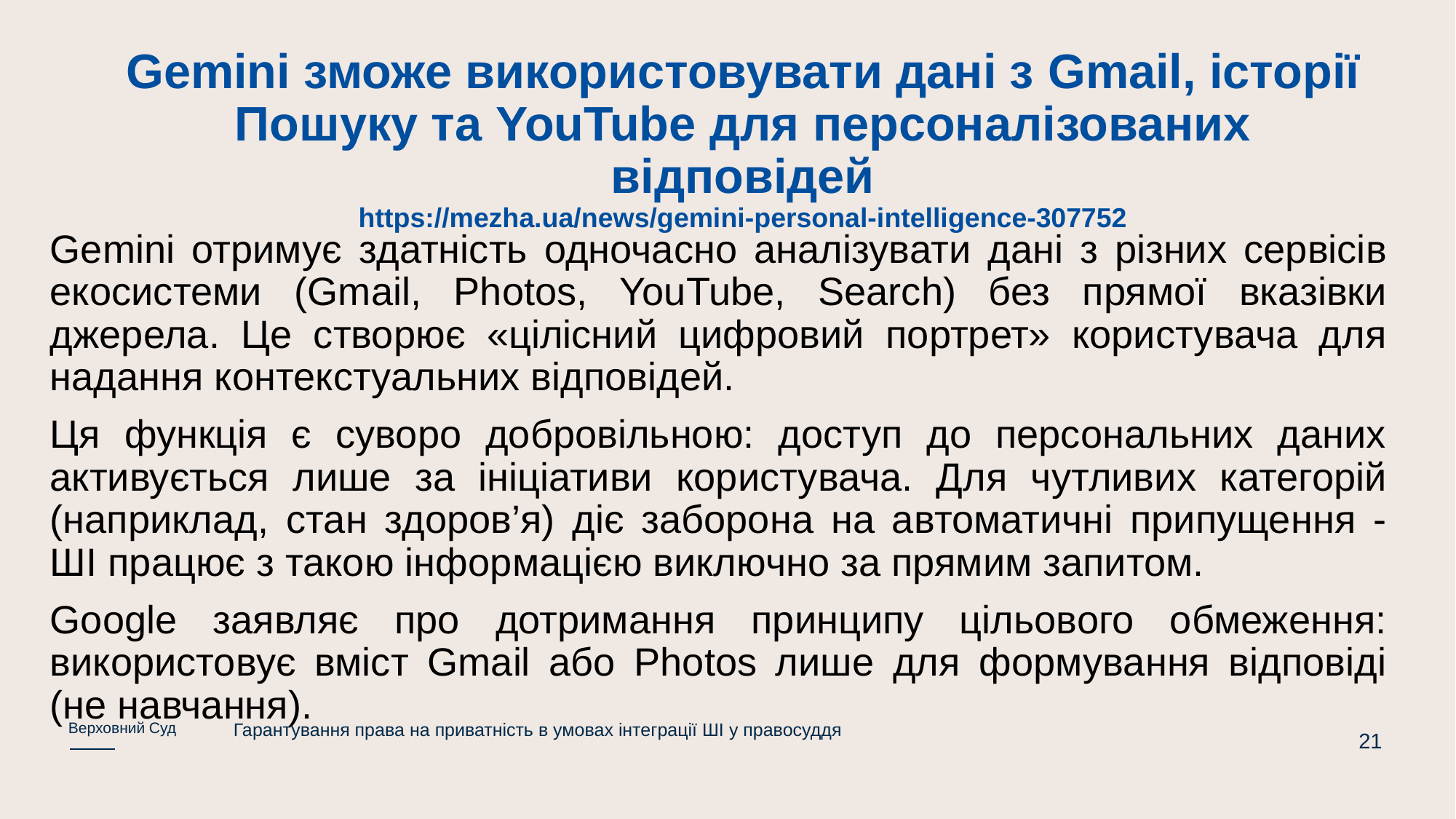

# Gemini зможе використовувати дані з Gmail, історії Пошуку та YouTube для персоналізованих відповідей https://mezha.ua/news/gemini-personal-intelligence-307752
Gemini отримує здатність одночасно аналізувати дані з різних сервісів екосистеми (Gmail, Photos, YouTube, Search) без прямої вказівки джерела. Це створює «цілісний цифровий портрет» користувача для надання контекстуальних відповідей.
Ця функція є суворо добровільною: доступ до персональних даних активується лише за ініціативи користувача. Для чутливих категорій (наприклад, стан здоров’я) діє заборона на автоматичні припущення - ШІ працює з такою інформацією виключно за прямим запитом.
Google заявляє про дотримання принципу цільового обмеження: використовує вміст Gmail або Photos лише для формування відповіді (не навчання).
Гарантування права на приватність в умовах інтеграції ШІ у правосуддя
Верховний Суд
21